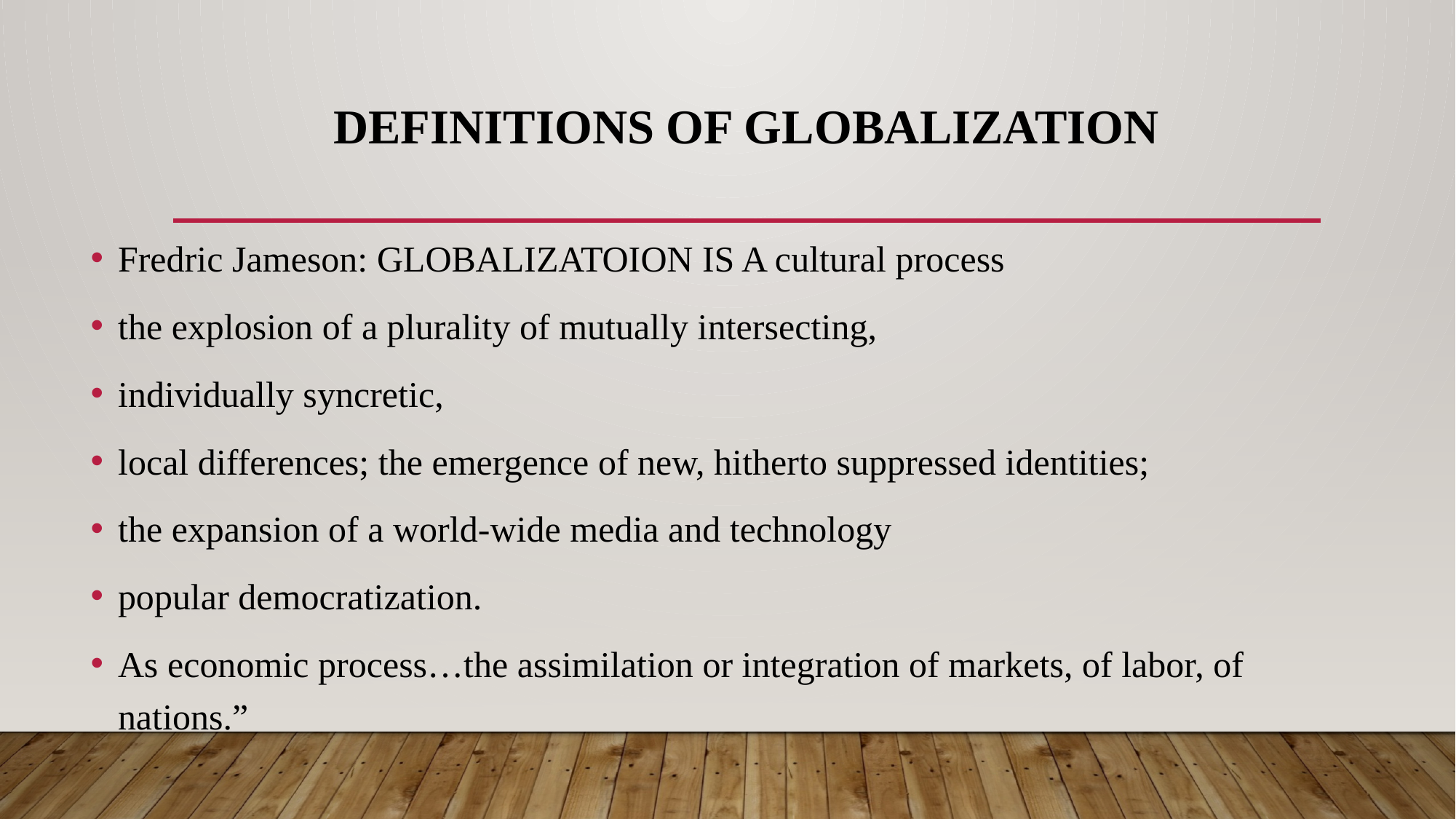

# Definitions of Globalization
Fredric Jameson: GLOBALIZATOION IS A cultural process
the explosion of a plurality of mutually intersecting,
individually syncretic,
local differences; the emergence of new, hitherto suppressed identities;
the expansion of a world-wide media and technology
popular democratization.
As economic process…the assimilation or integration of markets, of labor, of nations.”